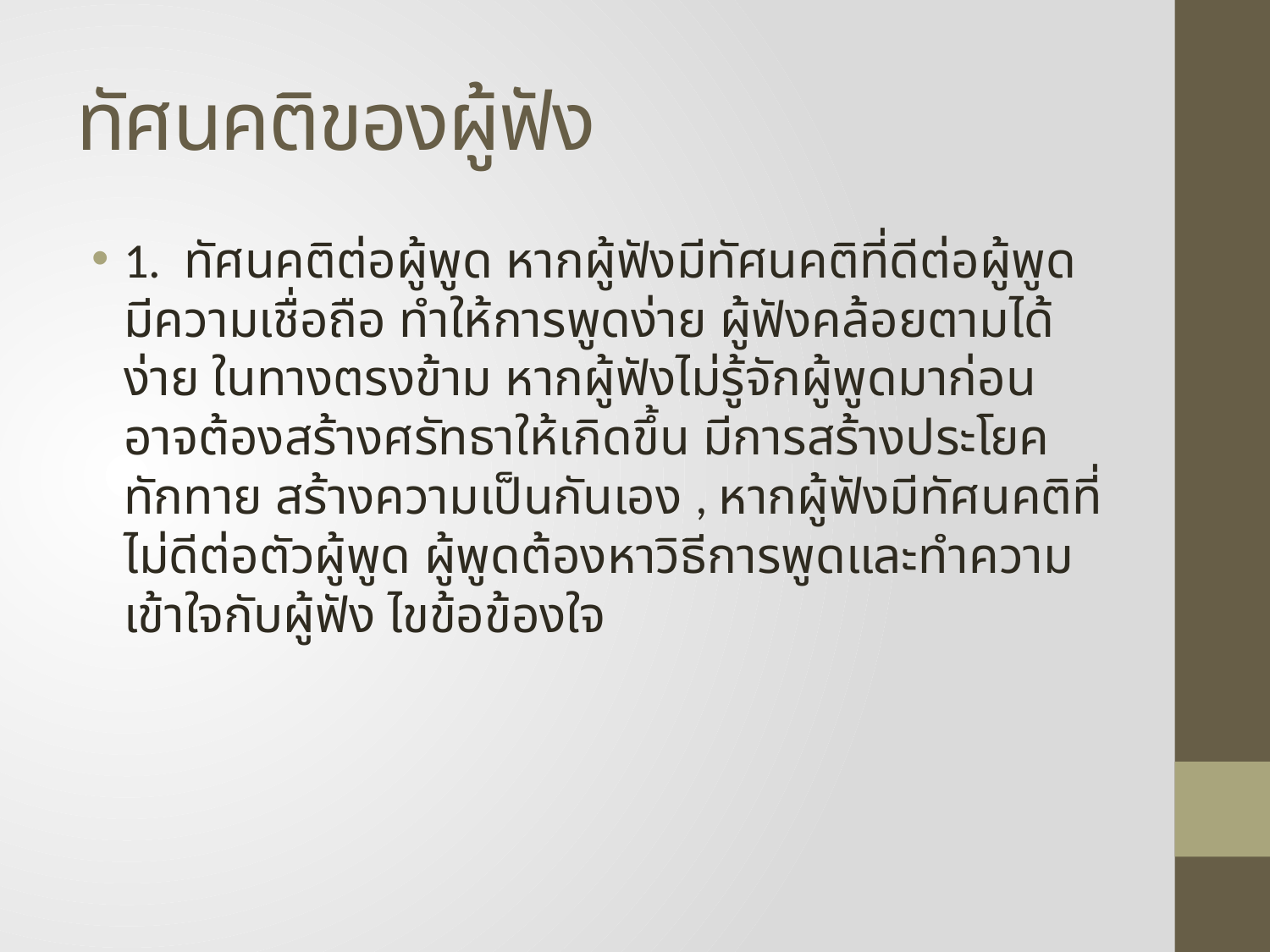

# ทัศนคติของผู้ฟัง
1.  ทัศนคติต่อผู้พูด หากผู้ฟังมีทัศนคติที่ดีต่อผู้พูด มีความเชื่อถือ ทำให้การพูดง่าย ผู้ฟังคล้อยตามได้ง่าย ในทางตรงข้าม หากผู้ฟังไม่รู้จักผู้พูดมาก่อน อาจต้องสร้างศรัทธาให้เกิดขึ้น มีการสร้างประโยคทักทาย สร้างความเป็นกันเอง , หากผู้ฟังมีทัศนคติที่ไม่ดีต่อตัวผู้พูด ผู้พูดต้องหาวิธีการพูดและทำความเข้าใจกับผู้ฟัง ไขข้อข้องใจ